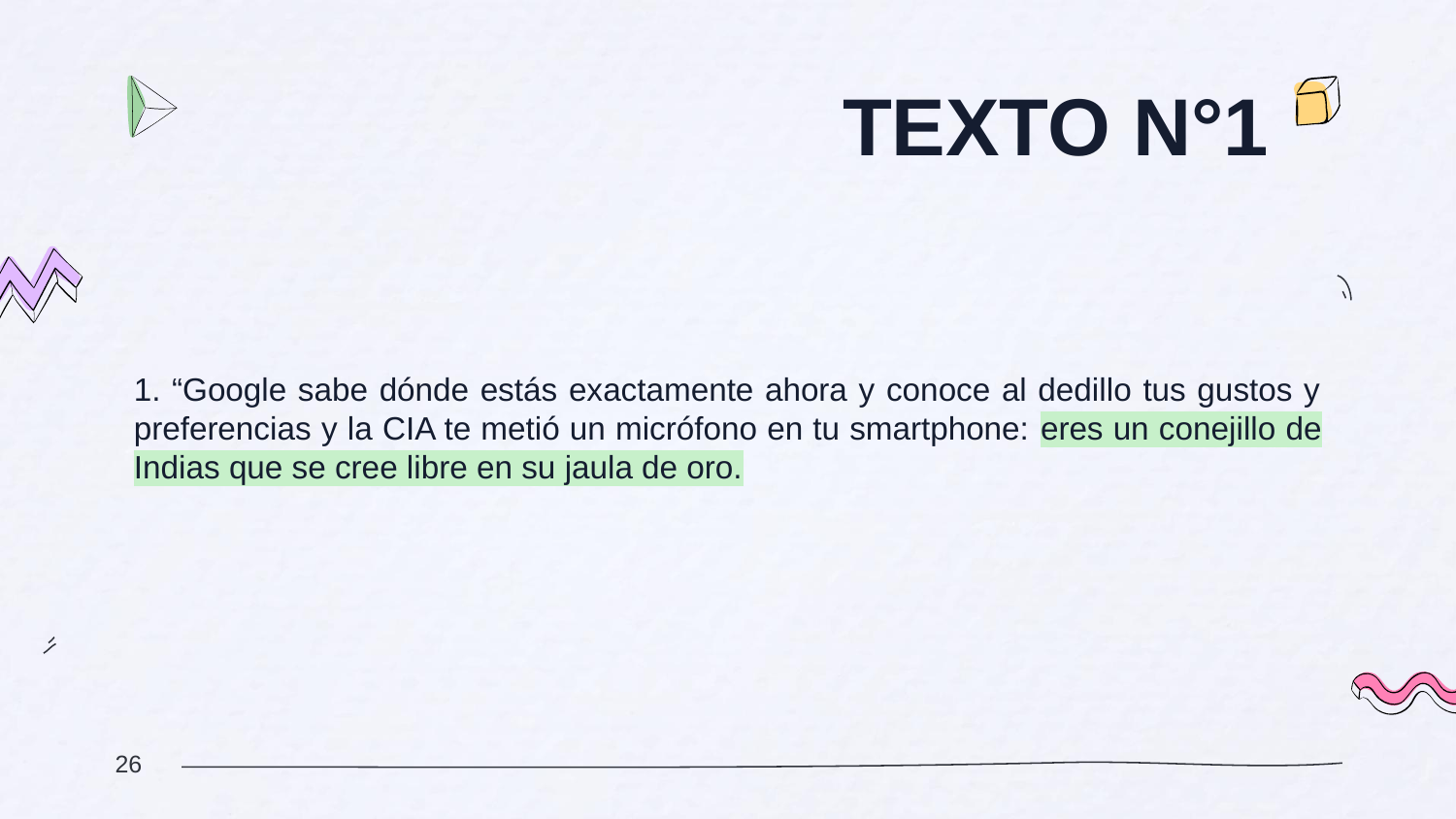

# TEXTO N°1
1. “Google sabe dónde estás exactamente ahora y conoce al dedillo tus gustos y preferencias y la CIA te metió un micrófono en tu smartphone: eres un conejillo de Indias que se cree libre en su jaula de oro.

26